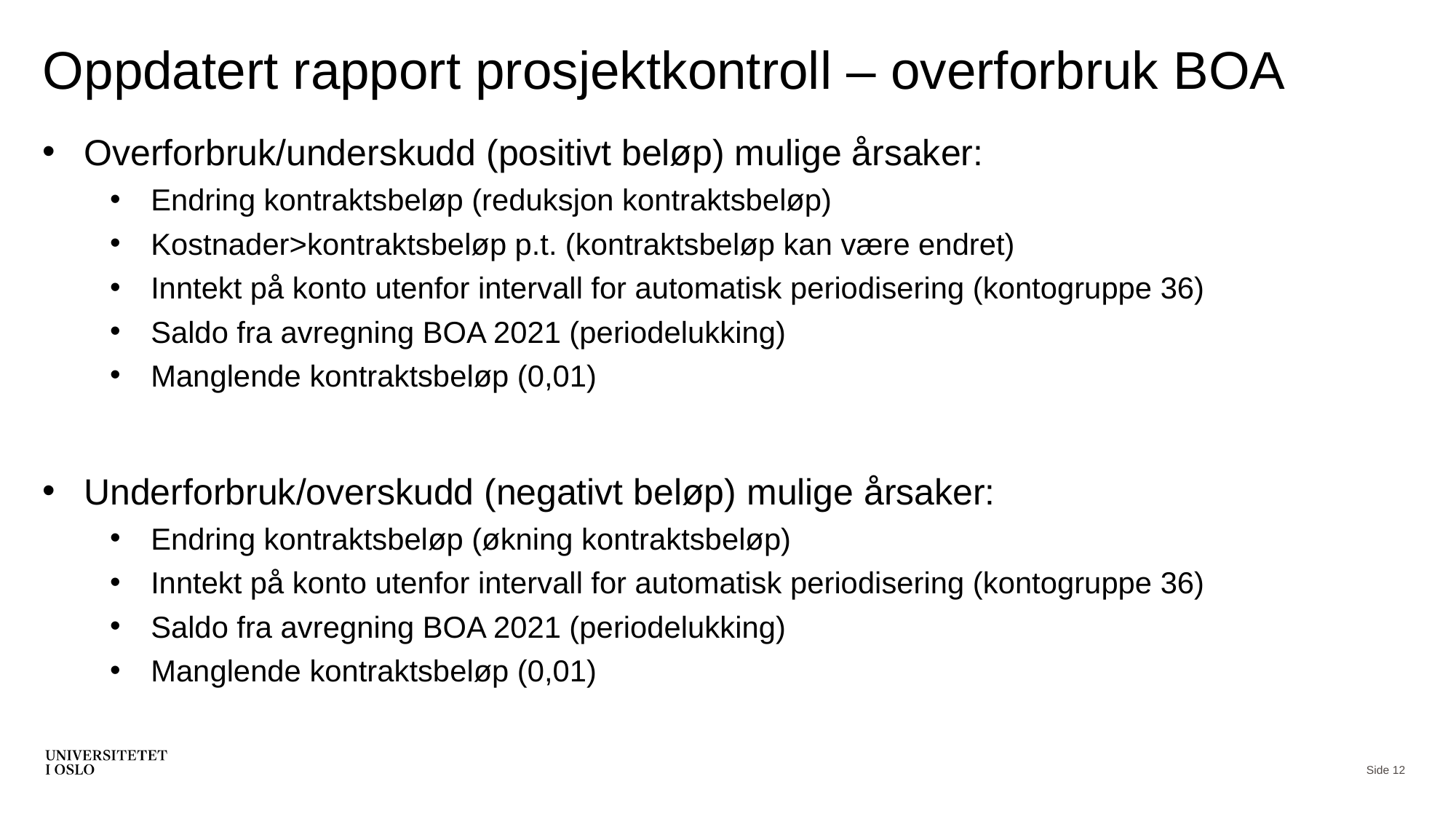

# Oppdatert rapport prosjektkontroll – overforbruk BOA
Overforbruk/underskudd (positivt beløp) mulige årsaker:
Endring kontraktsbeløp (reduksjon kontraktsbeløp)
Kostnader>kontraktsbeløp p.t. (kontraktsbeløp kan være endret)
Inntekt på konto utenfor intervall for automatisk periodisering (kontogruppe 36)
Saldo fra avregning BOA 2021 (periodelukking)
Manglende kontraktsbeløp (0,01)

Underforbruk/overskudd (negativt beløp) mulige årsaker:
Endring kontraktsbeløp (økning kontraktsbeløp)
Inntekt på konto utenfor intervall for automatisk periodisering (kontogruppe 36)
Saldo fra avregning BOA 2021 (periodelukking)
Manglende kontraktsbeløp (0,01)

Side 12